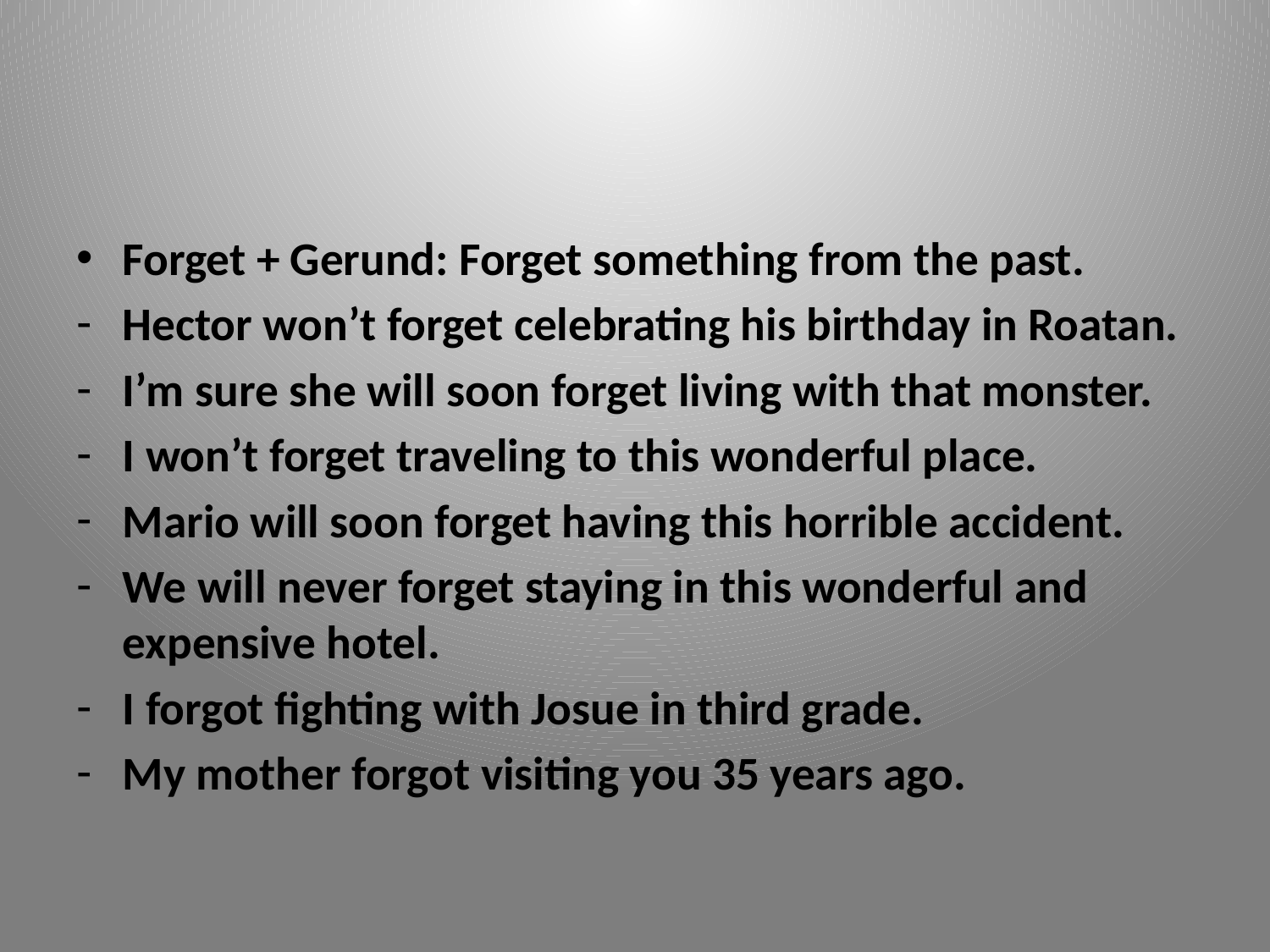

#
Forget + Gerund: Forget something from the past.
Hector won’t forget celebrating his birthday in Roatan.
I’m sure she will soon forget living with that monster.
I won’t forget traveling to this wonderful place.
Mario will soon forget having this horrible accident.
We will never forget staying in this wonderful and expensive hotel.
I forgot fighting with Josue in third grade.
My mother forgot visiting you 35 years ago.